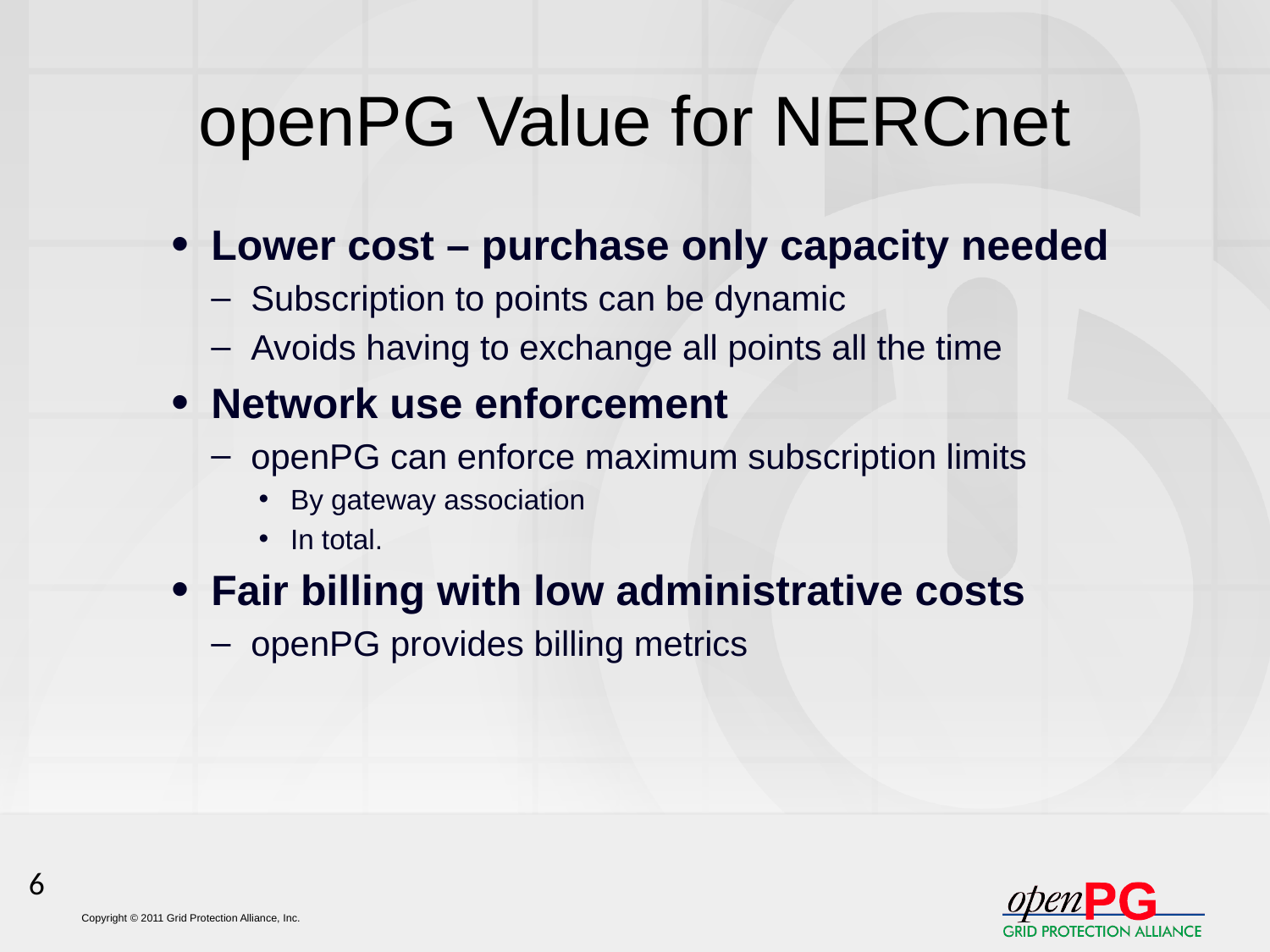

# openPG Value for NERCnet
Lower cost – purchase only capacity needed
Subscription to points can be dynamic
Avoids having to exchange all points all the time
Network use enforcement
openPG can enforce maximum subscription limits
By gateway association
In total.
Fair billing with low administrative costs
openPG provides billing metrics